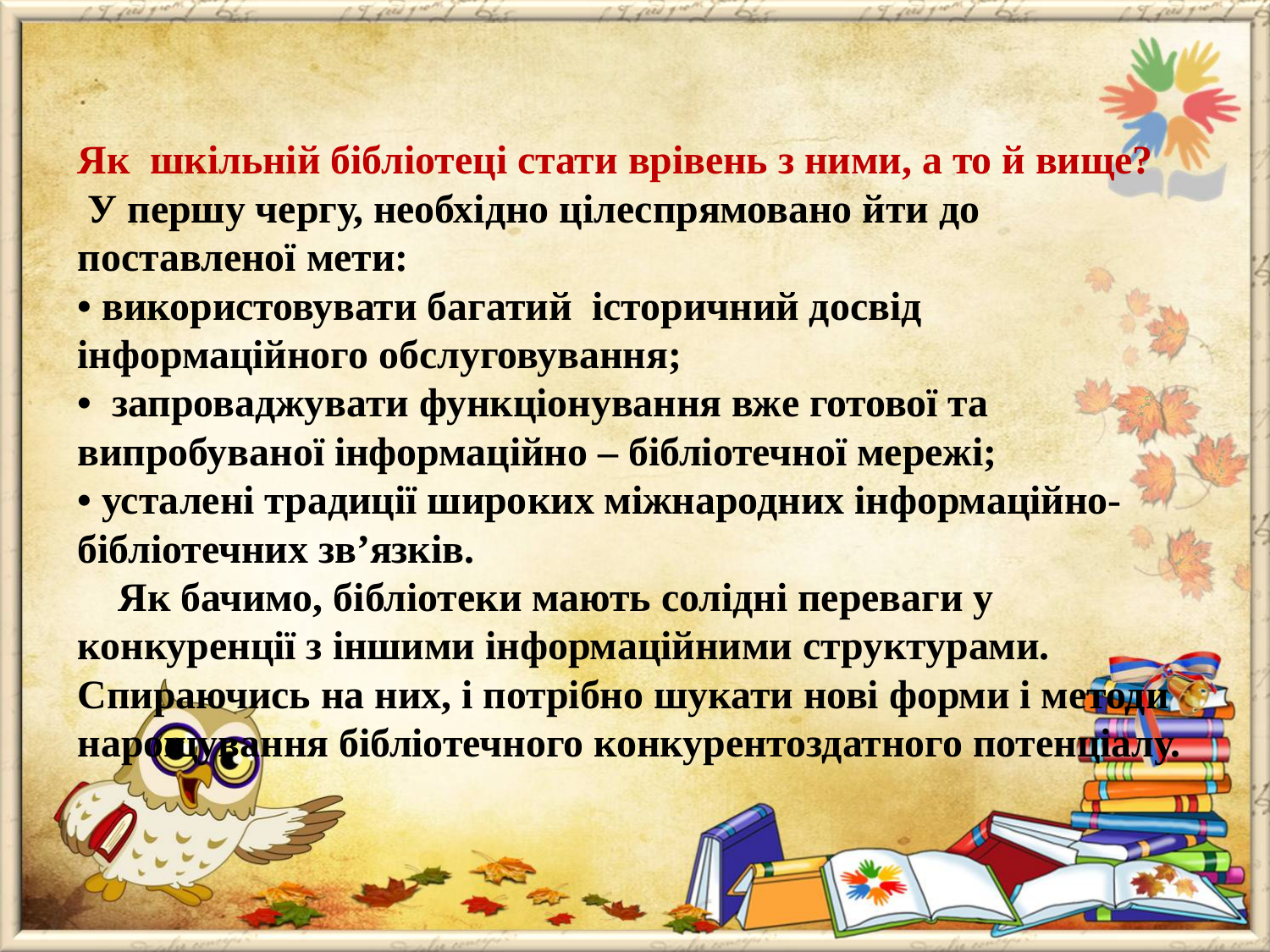

# Як  шкільній бібліотеці стати врівень з ними, а то й вище? У першу чергу, необхідно цілеспрямовано йти до поставленої мети:  • використовувати багатий  історичний досвід інформаційного обслуговування;  •  запроваджувати функціонування вже готової та випробуваної інформаційно – бібліотечної мережі;  • усталені традиції широких міжнародних інформаційно-бібліотечних зв’язків.      Як бачимо, бібліотеки мають солідні переваги у конкуренції з іншими інформаційними структурами. Спираючись на них, і потрібно шукати нові форми і методи нарощування бібліотечного конкурентоздатного потенціалу.